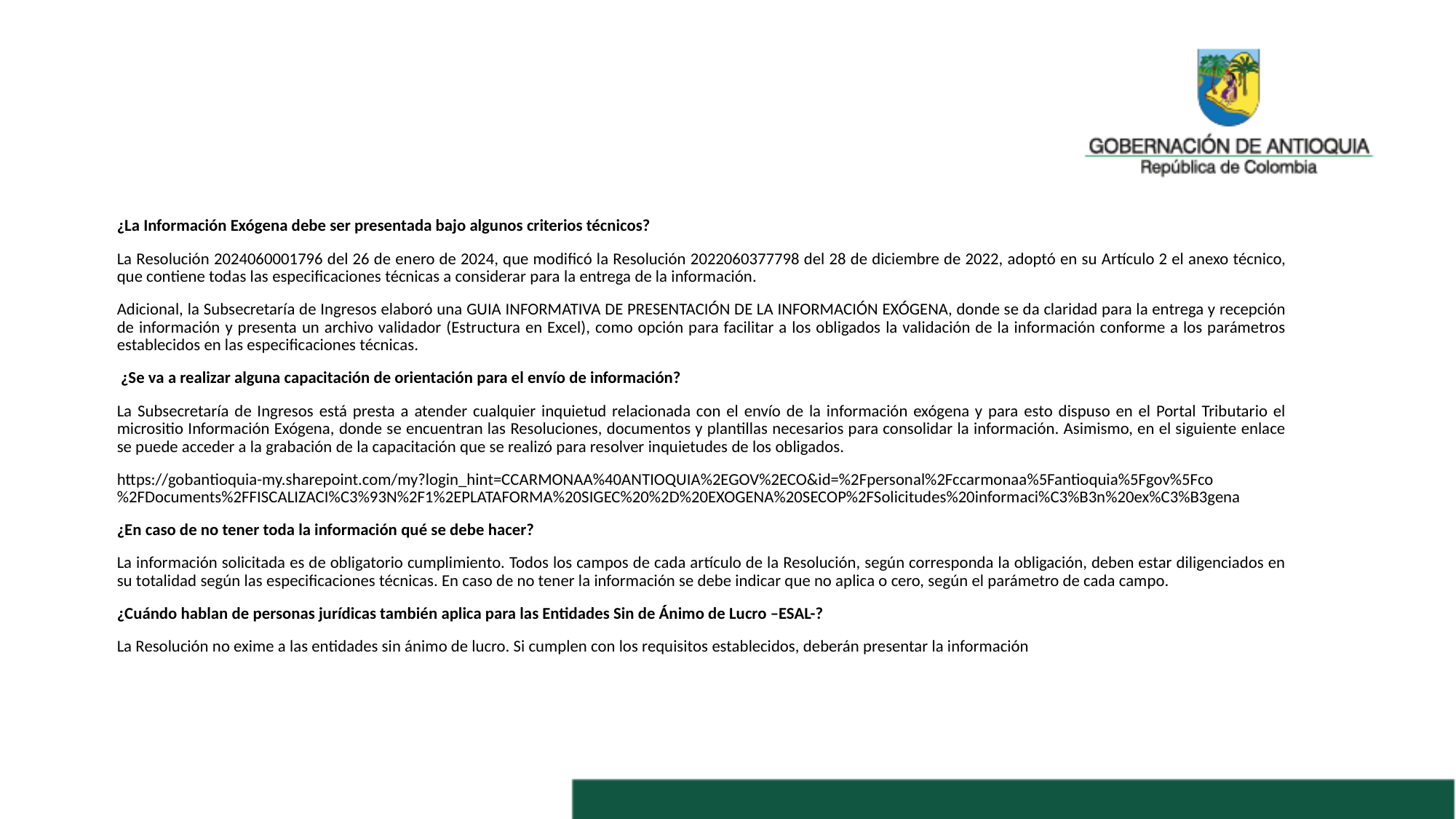

¿La Información Exógena debe ser presentada bajo algunos criterios técnicos?
La Resolución 2024060001796 del 26 de enero de 2024, que modificó la Resolución 2022060377798 del 28 de diciembre de 2022, adoptó en su Artículo 2 el anexo técnico, que contiene todas las especificaciones técnicas a considerar para la entrega de la información.
Adicional, la Subsecretaría de Ingresos elaboró una GUIA INFORMATIVA DE PRESENTACIÓN DE LA INFORMACIÓN EXÓGENA, donde se da claridad para la entrega y recepción de información y presenta un archivo validador (Estructura en Excel), como opción para facilitar a los obligados la validación de la información conforme a los parámetros establecidos en las especificaciones técnicas.
 ¿Se va a realizar alguna capacitación de orientación para el envío de información?
La Subsecretaría de Ingresos está presta a atender cualquier inquietud relacionada con el envío de la información exógena y para esto dispuso en el Portal Tributario el micrositio Información Exógena, donde se encuentran las Resoluciones, documentos y plantillas necesarios para consolidar la información. Asimismo, en el siguiente enlace se puede acceder a la grabación de la capacitación que se realizó para resolver inquietudes de los obligados.
https://gobantioquia-my.sharepoint.com/my?login_hint=CCARMONAA%40ANTIOQUIA%2EGOV%2ECO&id=%2Fpersonal%2Fccarmonaa%5Fantioquia%5Fgov%5Fco%2FDocuments%2FFISCALIZACI%C3%93N%2F1%2EPLATAFORMA%20SIGEC%20%2D%20EXOGENA%20SECOP%2FSolicitudes%20informaci%C3%B3n%20ex%C3%B3gena
¿En caso de no tener toda la información qué se debe hacer?
La información solicitada es de obligatorio cumplimiento. Todos los campos de cada artículo de la Resolución, según corresponda la obligación, deben estar diligenciados en su totalidad según las especificaciones técnicas. En caso de no tener la información se debe indicar que no aplica o cero, según el parámetro de cada campo.
¿Cuándo hablan de personas jurídicas también aplica para las Entidades Sin de Ánimo de Lucro –ESAL-?
La Resolución no exime a las entidades sin ánimo de lucro. Si cumplen con los requisitos establecidos, deberán presentar la información